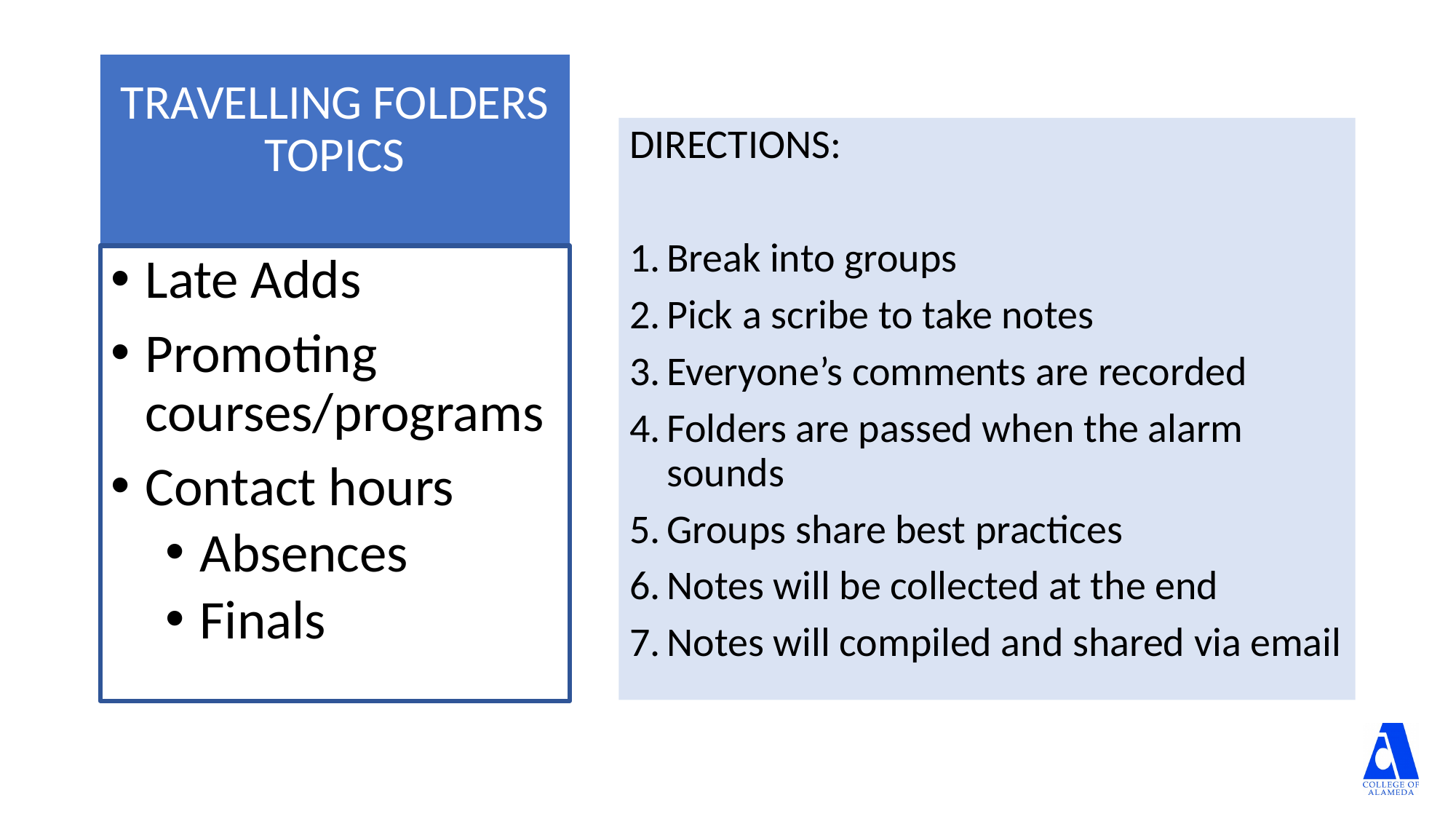

# TRAVELLING FOLDERS TOPICS
DIRECTIONS:

Break into groups
Pick a scribe to take notes
Everyone’s comments are recorded
Folders are passed when the alarm sounds
Groups share best practices
Notes will be collected at the end
Notes will compiled and shared via email

Late Adds
Promoting courses/programs
Contact hours
Absences
Finals